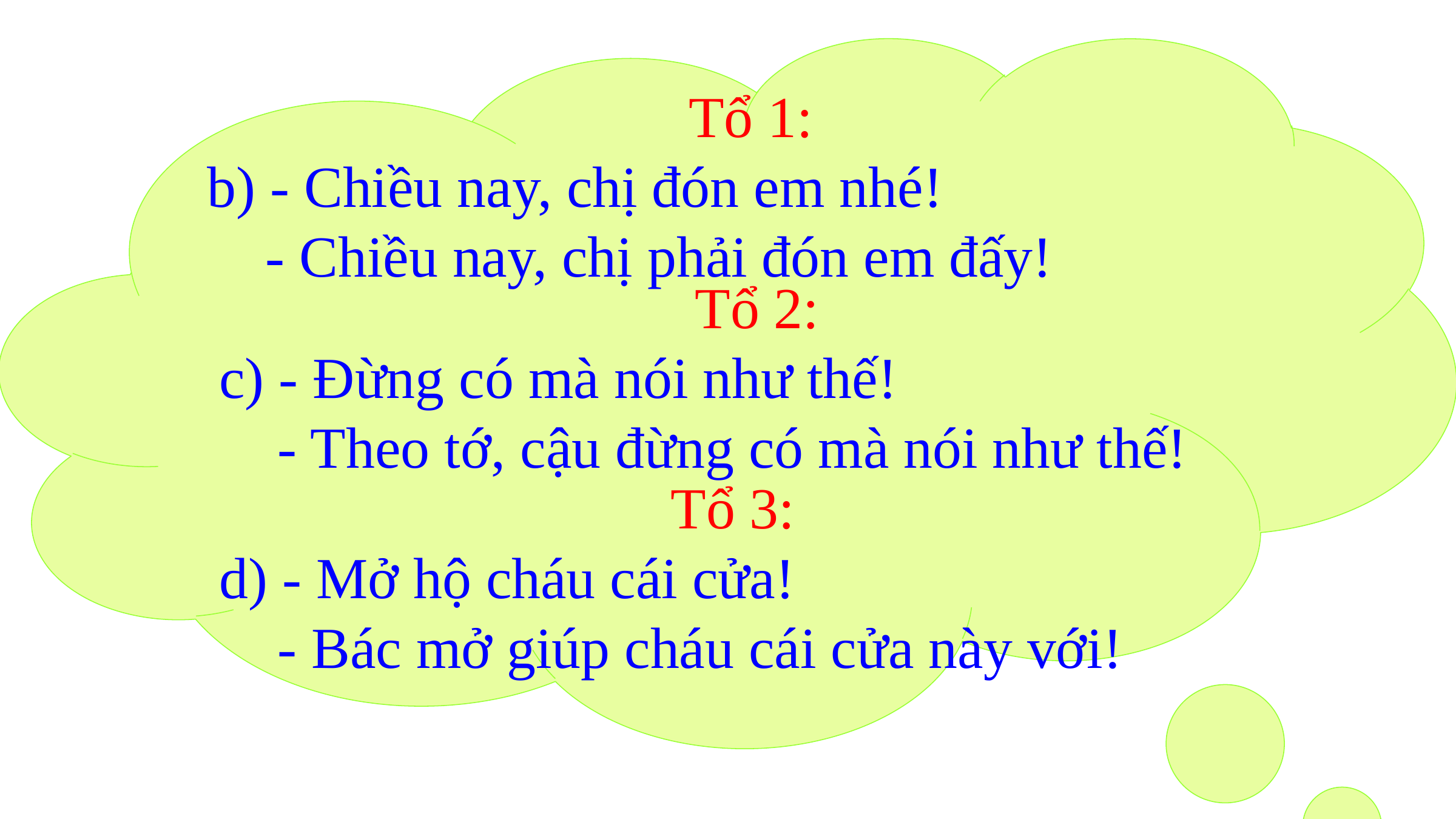

Tổ 1:
b) - Chiều nay, chị đón em nhé!
    - Chiều nay, chị phải đón em đấy!
Tổ 2:
c) - Đừng có mà nói như thế!
    - Theo tớ, cậu đừng có mà nói như thế!
Tổ 3:
d) - Mở hộ cháu cái cửa!
    - Bác mở giúp cháu cái cửa này với!